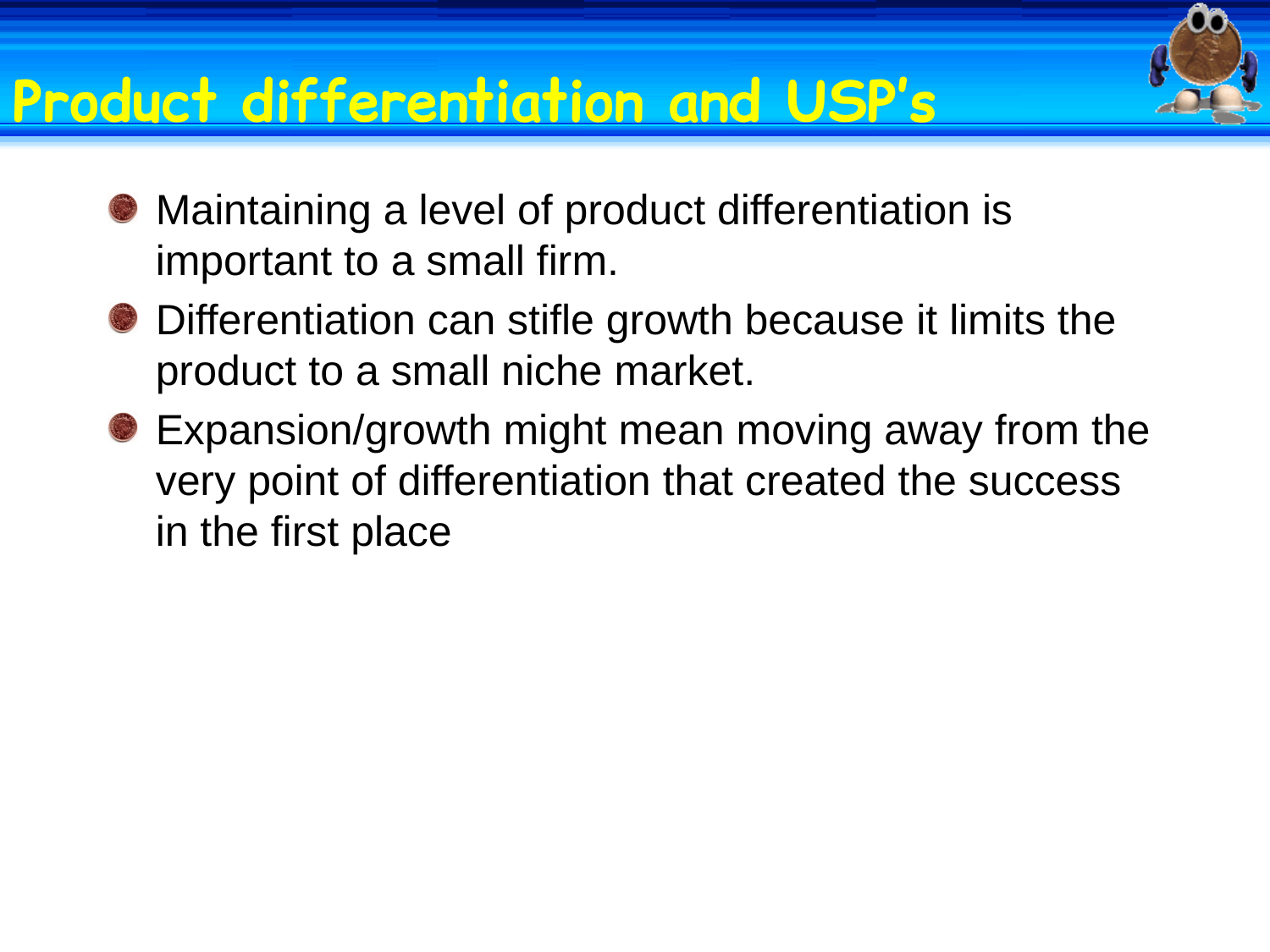

# Product differentiation and USP’s
Maintaining a level of product differentiation is important to a small firm.
Differentiation can stifle growth because it limits the product to a small niche market.
Expansion/growth might mean moving away from the very point of differentiation that created the success in the first place